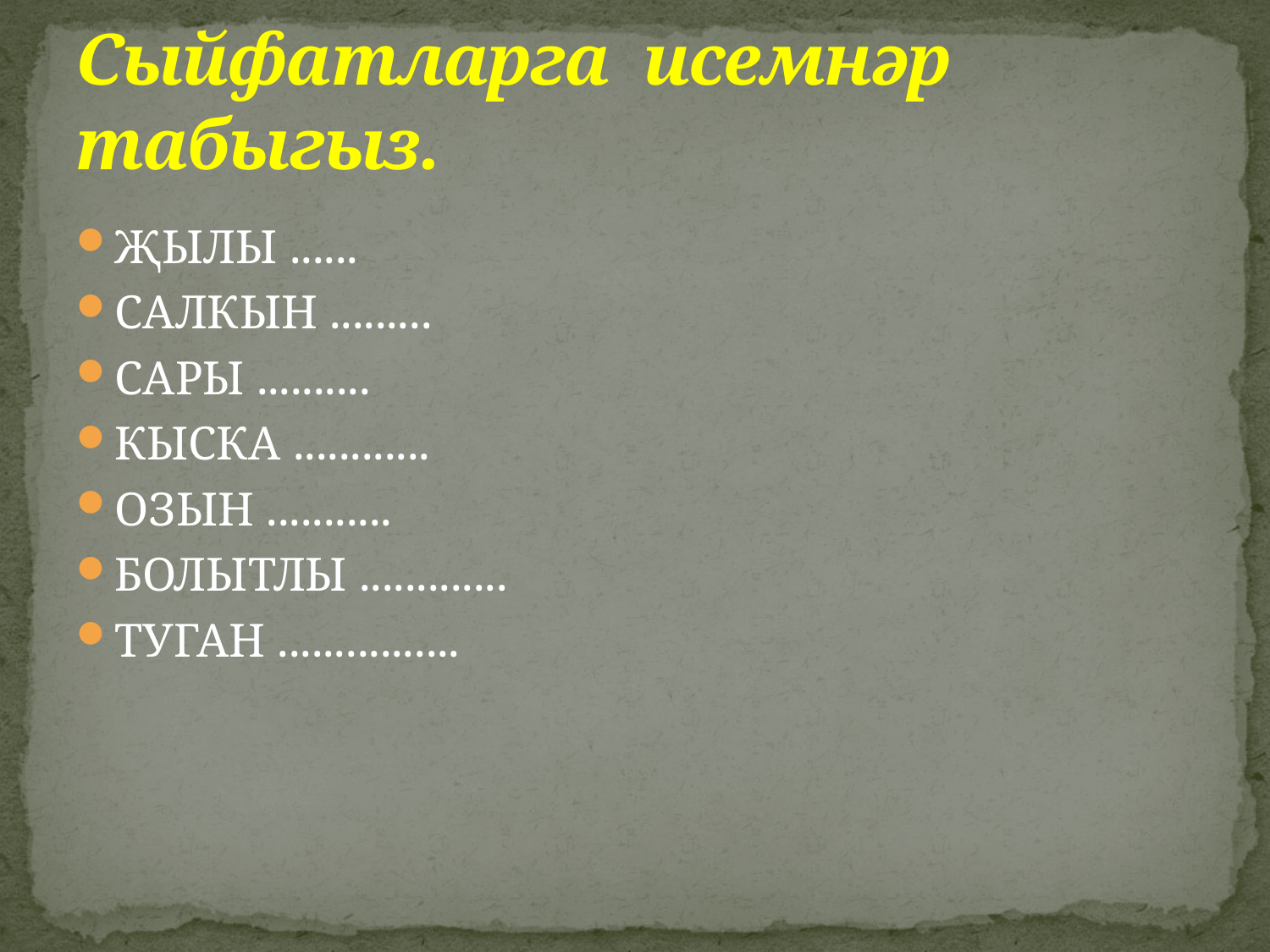

# Сыйфатларга  исемнәр  табыгыз.
ҖЫЛЫ ......
САЛКЫН .........
САРЫ ..........
КЫСКА ............
ОЗЫН ...........
БОЛЫТЛЫ .............
ТУГАН ................